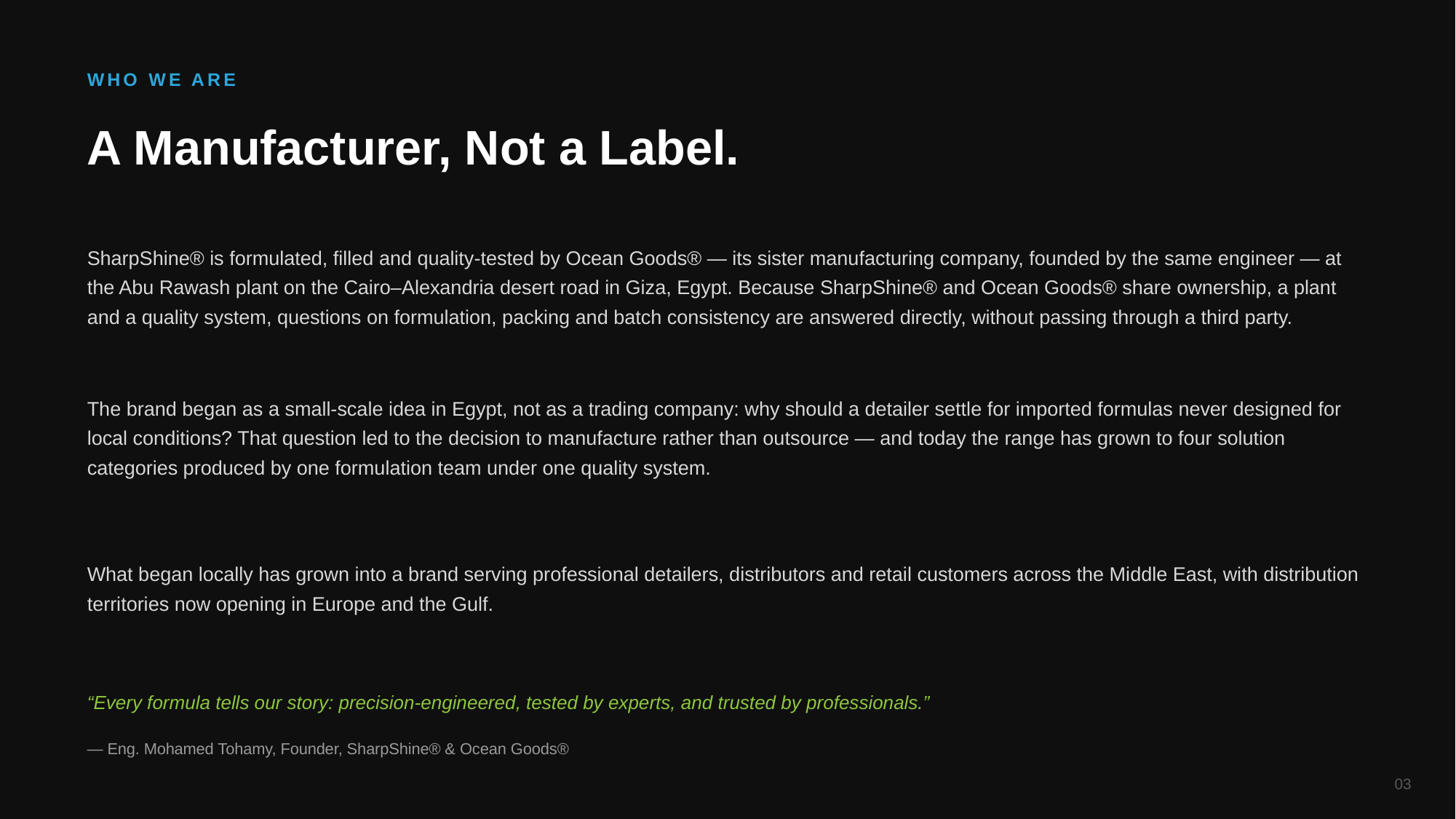

WHO WE ARE
A Manufacturer, Not a Label.
SharpShine® is formulated, filled and quality-tested by Ocean Goods® — its sister manufacturing company, founded by the same engineer — at the Abu Rawash plant on the Cairo–Alexandria desert road in Giza, Egypt. Because SharpShine® and Ocean Goods® share ownership, a plant and a quality system, questions on formulation, packing and batch consistency are answered directly, without passing through a third party.
The brand began as a small-scale idea in Egypt, not as a trading company: why should a detailer settle for imported formulas never designed for local conditions? That question led to the decision to manufacture rather than outsource — and today the range has grown to four solution categories produced by one formulation team under one quality system.
What began locally has grown into a brand serving professional detailers, distributors and retail customers across the Middle East, with distribution territories now opening in Europe and the Gulf.
“Every formula tells our story: precision-engineered, tested by experts, and trusted by professionals.”
— Eng. Mohamed Tohamy, Founder, SharpShine® & Ocean Goods®
03